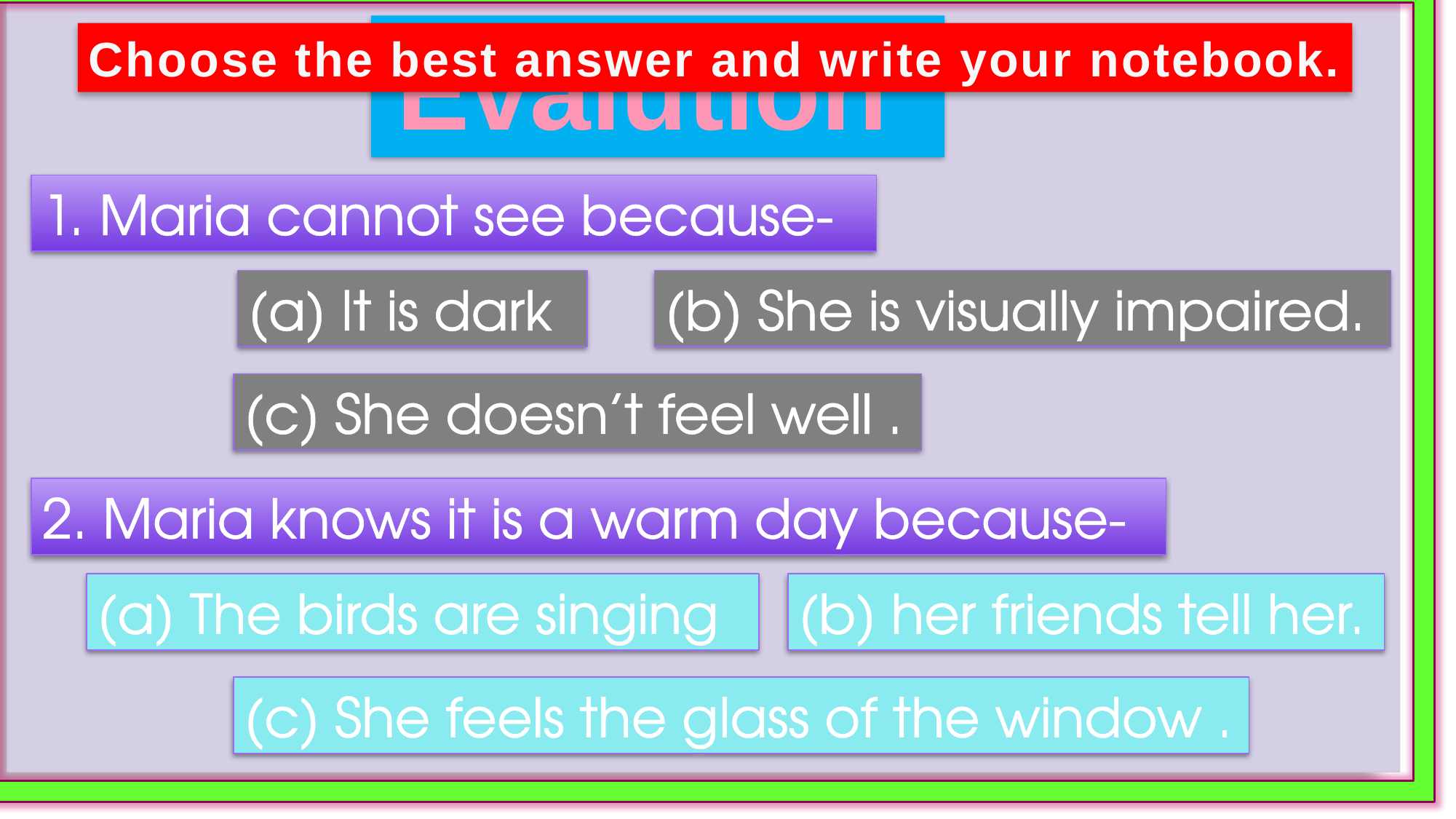

Evalution
Choose the best answer and write your notebook.
1. Maria cannot see because-
(a) It is dark
(b) She is visually impaired.
(c) She doesn’t feel well .
2. Maria knows it is a warm day because-
(a) The birds are singing
(b) her friends tell her.
(c) She feels the glass of the window .